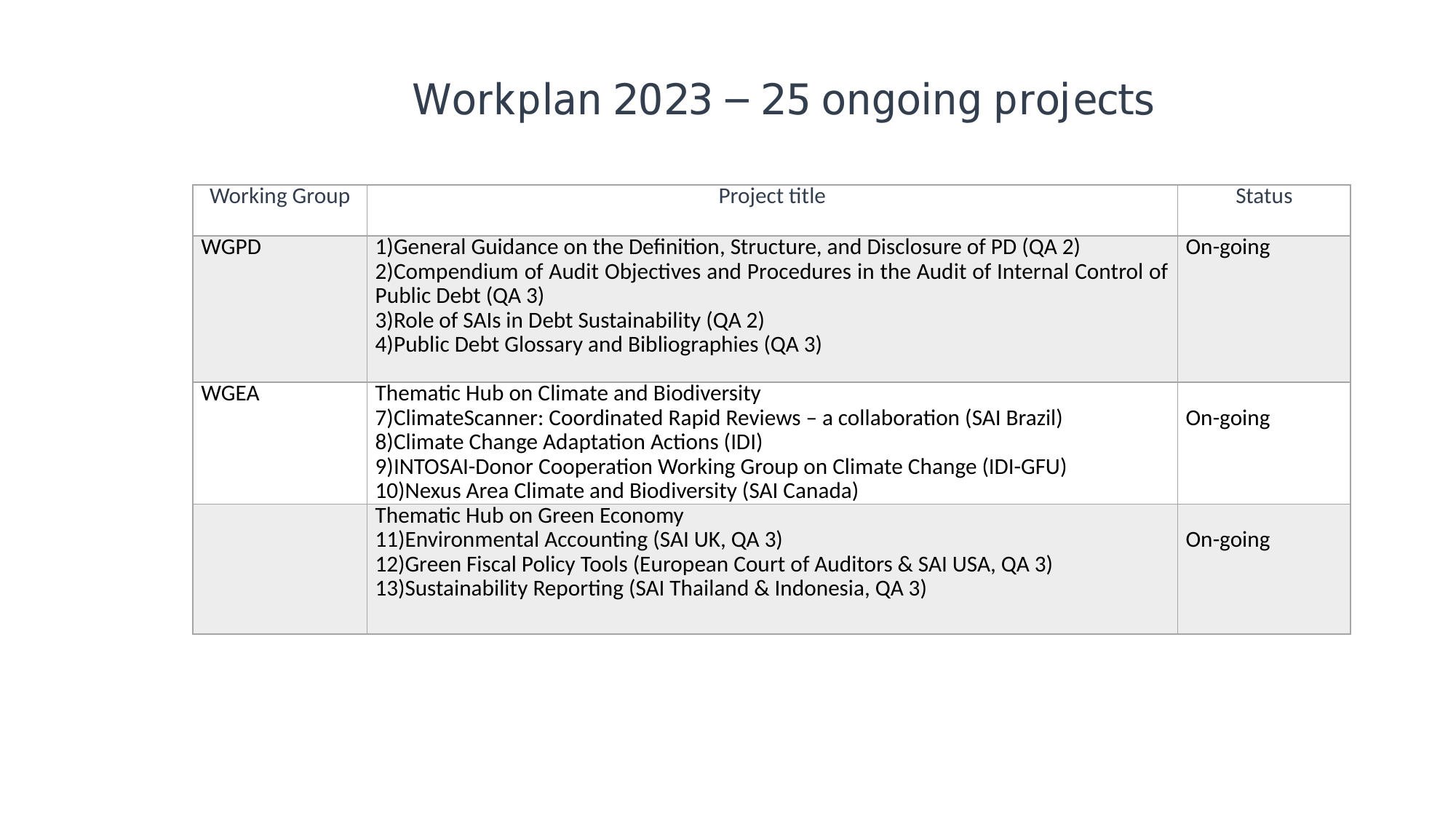

Workplan 2023 – 25 ongoing projects
| Working Group | Project title | Status |
| --- | --- | --- |
| WGPD | General Guidance on the Definition, Structure, and Disclosure of PD (QA 2) Compendium of Audit Objectives and Procedures in the Audit of Internal Control of Public Debt (QA 3) Role of SAIs in Debt Sustainability (QA 2) Public Debt Glossary and Bibliographies (QA 3) | On-going |
| WGEA | Thematic Hub on Climate and Biodiversity ClimateScanner: Coordinated Rapid Reviews – a collaboration (SAI Brazil) Climate Change Adaptation Actions (IDI) INTOSAI-Donor Cooperation Working Group on Climate Change (IDI-GFU) Nexus Area Climate and Biodiversity (SAI Canada) | On-going |
|  | Thematic Hub on Green Economy Environmental Accounting (SAI UK, QA 3) Green Fiscal Policy Tools (European Court of Auditors & SAI USA, QA 3) Sustainability Reporting (SAI Thailand & Indonesia, QA 3) | On-going |